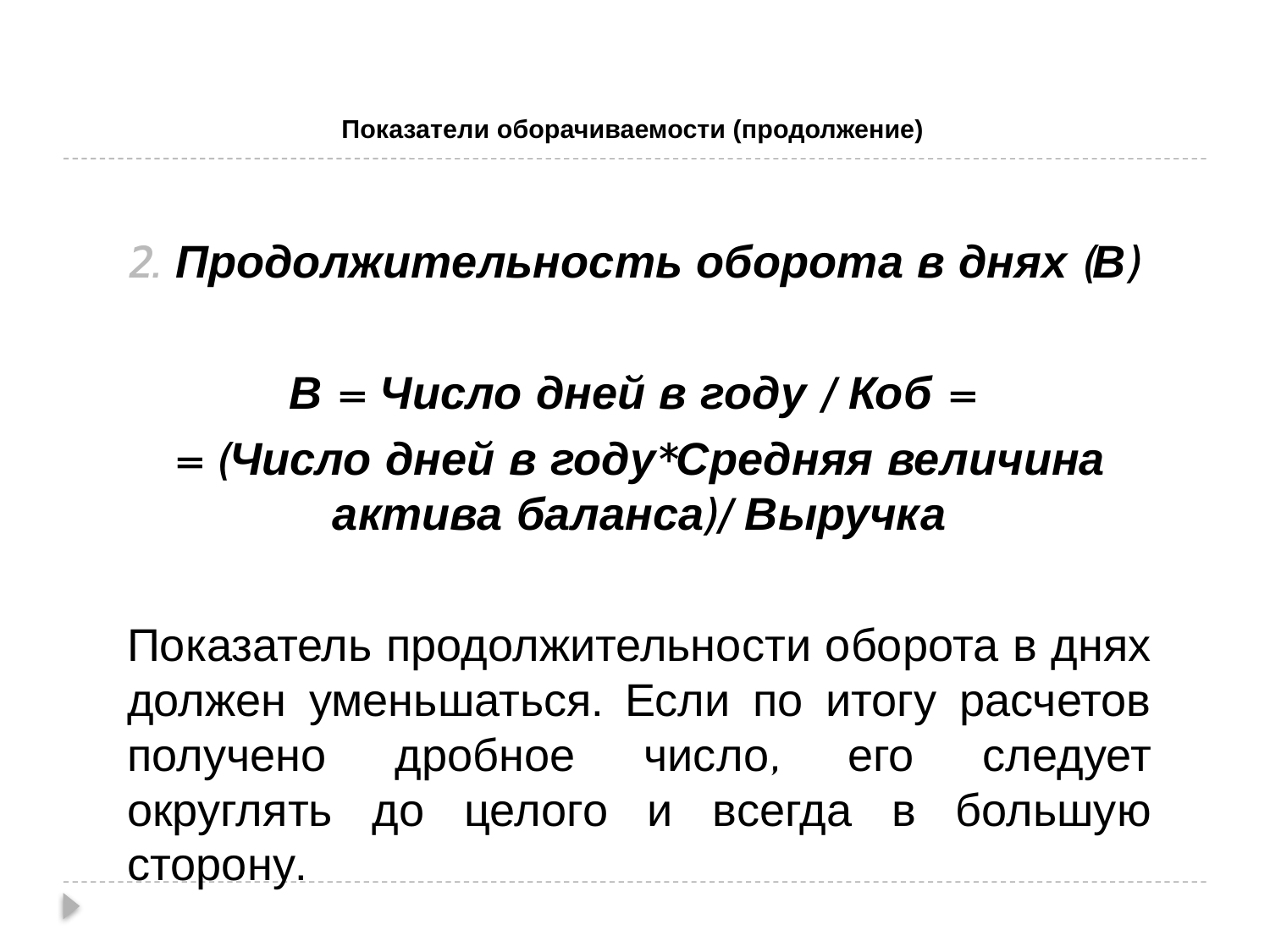

# Показатели оборачиваемости (продолжение)
2. Продолжительность оборота в днях (В)

В = Число дней в году / Коб =
= (Число дней в году*Средняя величина актива баланса)/ Выручка

Показатель продолжительности оборота в днях должен уменьшаться. Если по итогу расчетов получено дробное число, его следует округлять до целого и всегда в большую сторону.